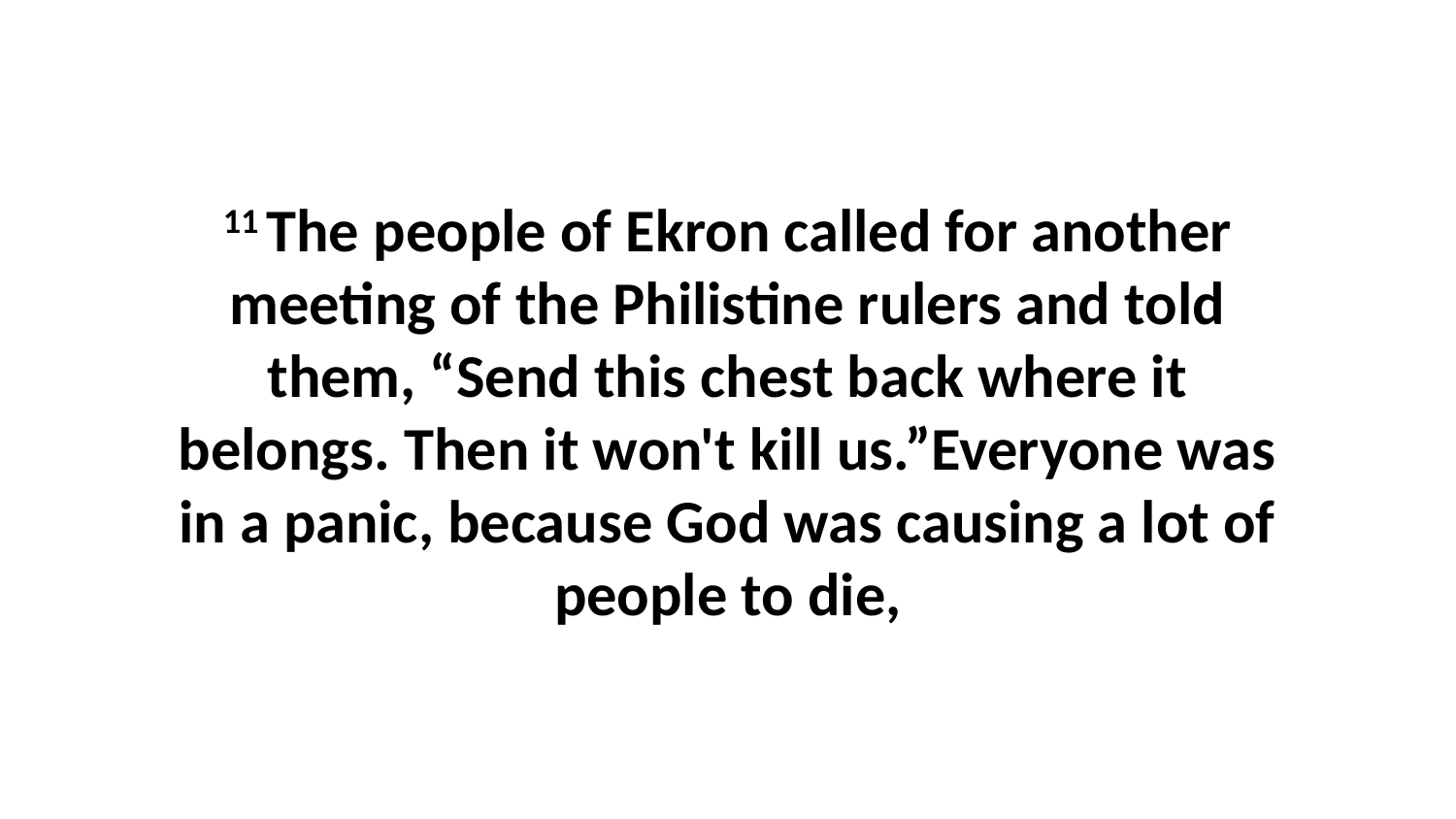

11 The people of Ekron called for another meeting of the Philistine rulers and told them, “Send this chest back where it belongs. Then it won't kill us.”Everyone was in a panic, because God was causing a lot of people to die,